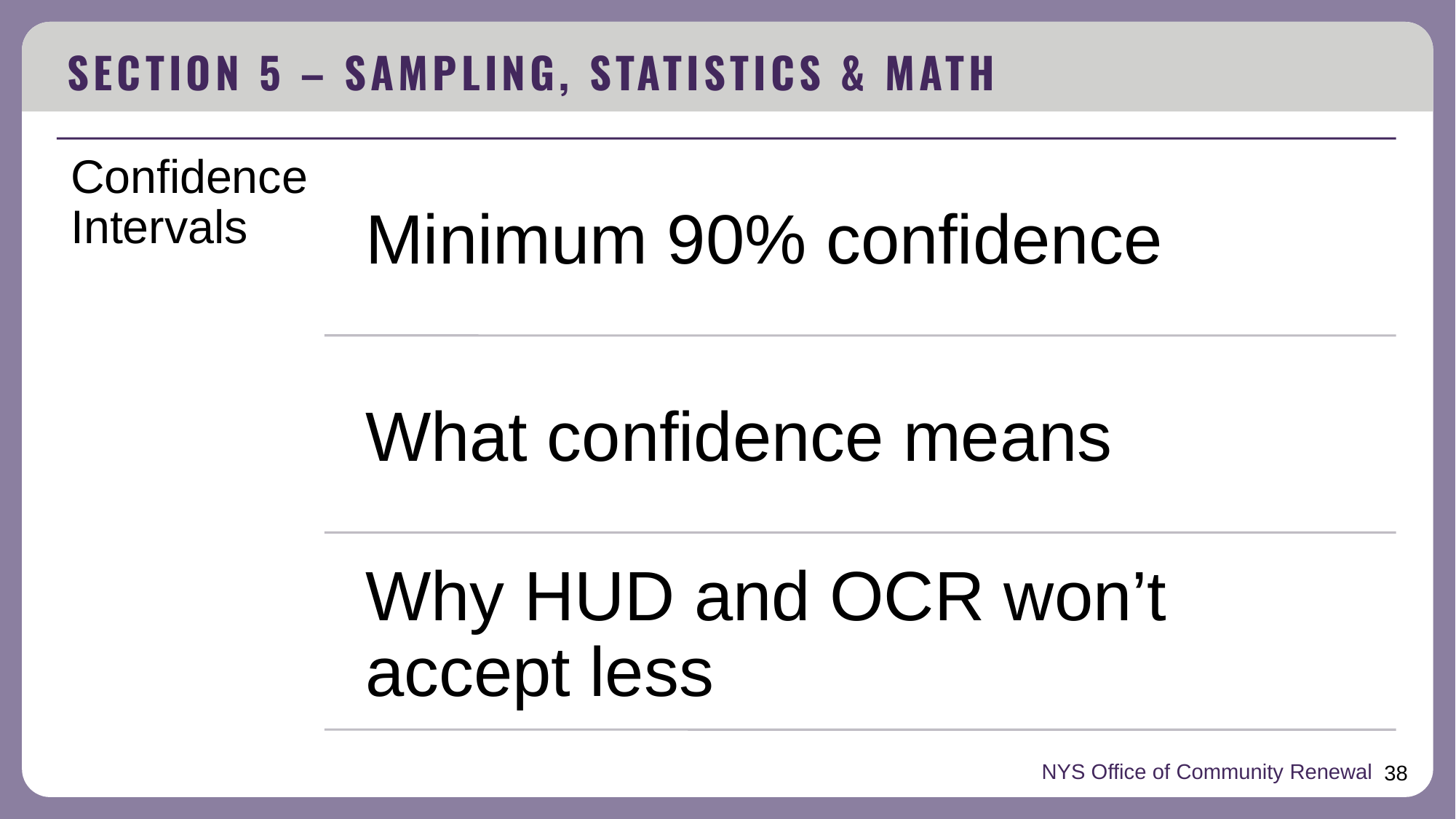

Section 5 – Sampling, statistics & math
Confidence Intervals
Minimum 90% confidence
What confidence means
Why HUD and OCR won’t accept less